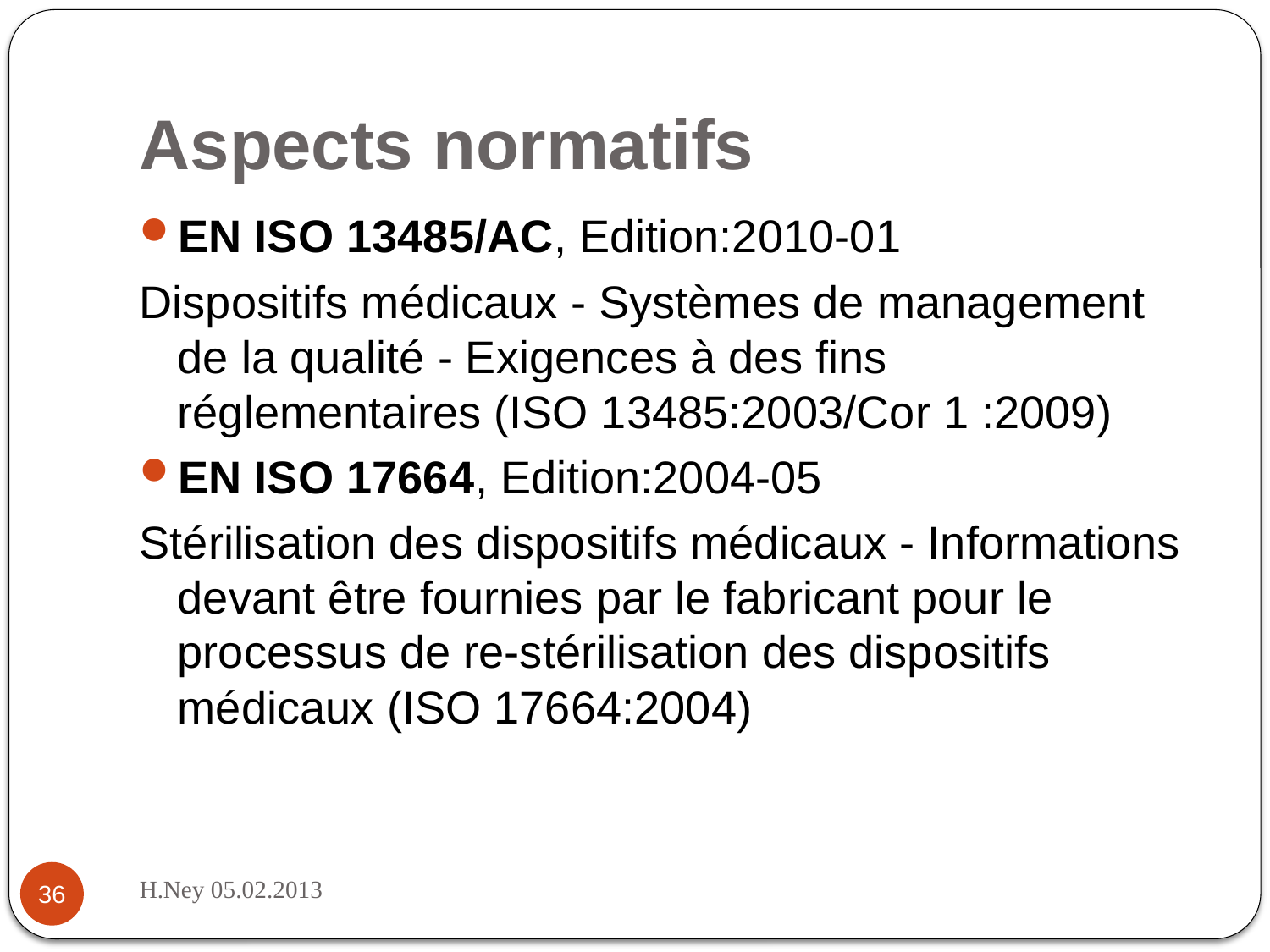

# Aspects normatifs
EN ISO 13485/AC, Edition:2010-01
Dispositifs médicaux - Systèmes de management de la qualité - Exigences à des fins réglementaires (ISO 13485:2003/Cor 1 :2009)
EN ISO 17664, Edition:2004-05
Stérilisation des dispositifs médicaux - Informations devant être fournies par le fabricant pour le processus de re-stérilisation des dispositifs médicaux (ISO 17664:2004)

H.Ney 05.02.2013
36